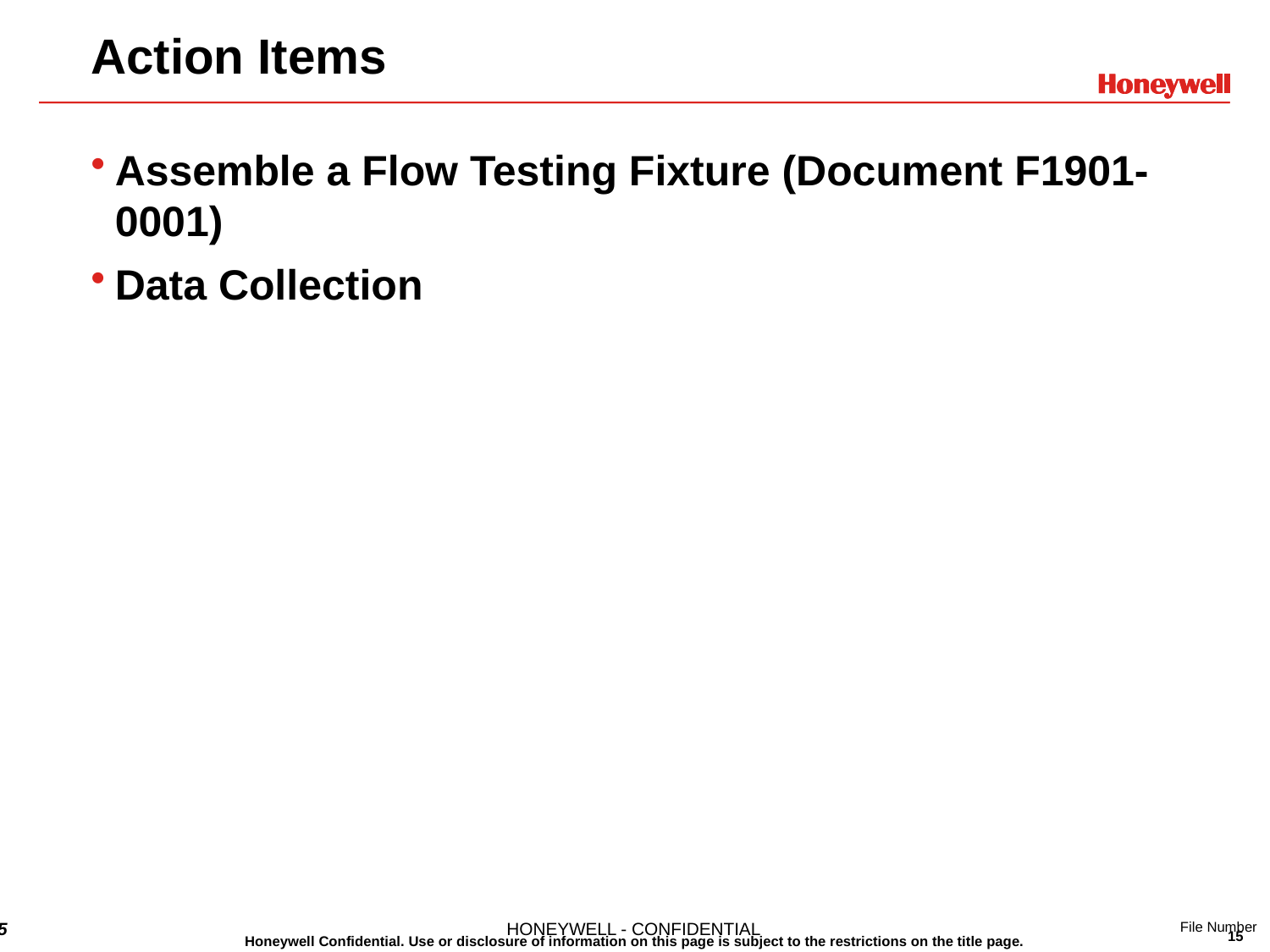

# Action Items
Assemble a Flow Testing Fixture (Document F1901-0001)
Data Collection